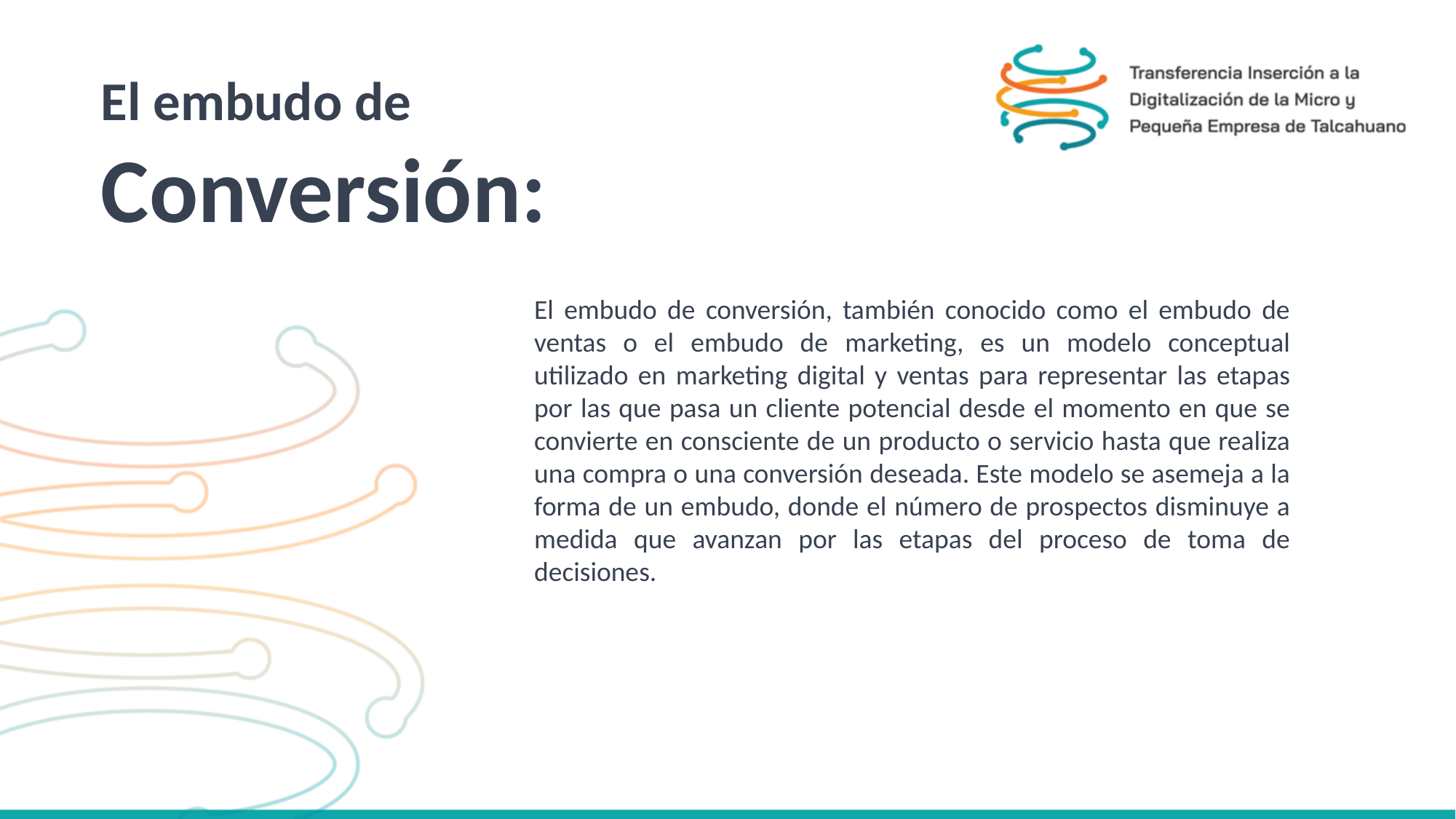

El embudo de
Conversión:
El embudo de conversión, también conocido como el embudo de ventas o el embudo de marketing, es un modelo conceptual utilizado en marketing digital y ventas para representar las etapas por las que pasa un cliente potencial desde el momento en que se convierte en consciente de un producto o servicio hasta que realiza una compra o una conversión deseada. Este modelo se asemeja a la forma de un embudo, donde el número de prospectos disminuye a medida que avanzan por las etapas del proceso de toma de decisiones.